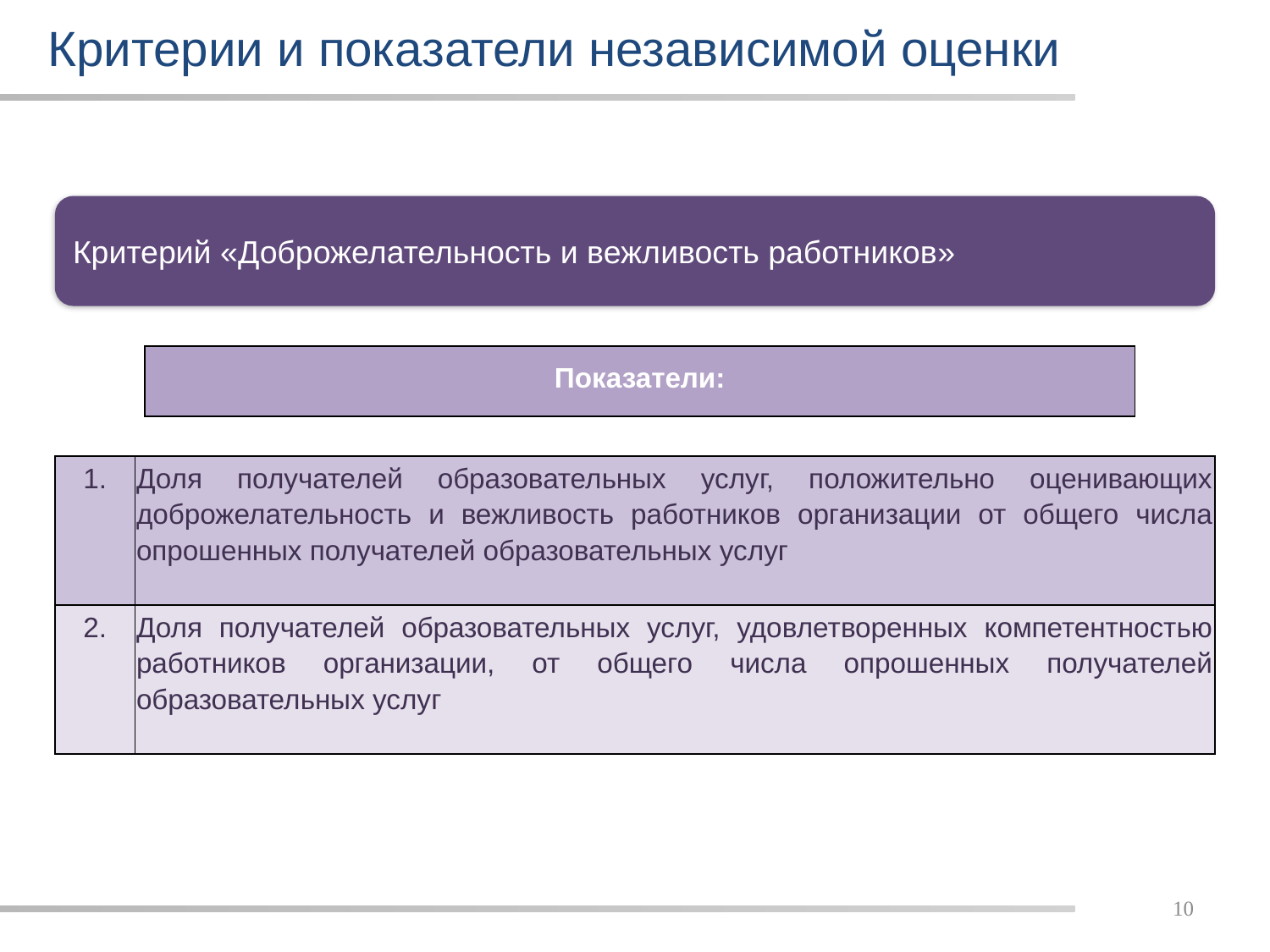

Критерии и показатели независимой оценки

Критерий «Доброжелательность и вежливость работников»
| Показатели: |
| --- |
| 1. | Доля получателей образовательных услуг, положительно оценивающих доброжелательность и вежливость работников организации от общего числа опрошенных получателей образовательных услуг |
| --- | --- |
| 2. | Доля получателей образовательных услуг, удовлетворенных компетентностью работников организации, от общего числа опрошенных получателей образовательных услуг |
10